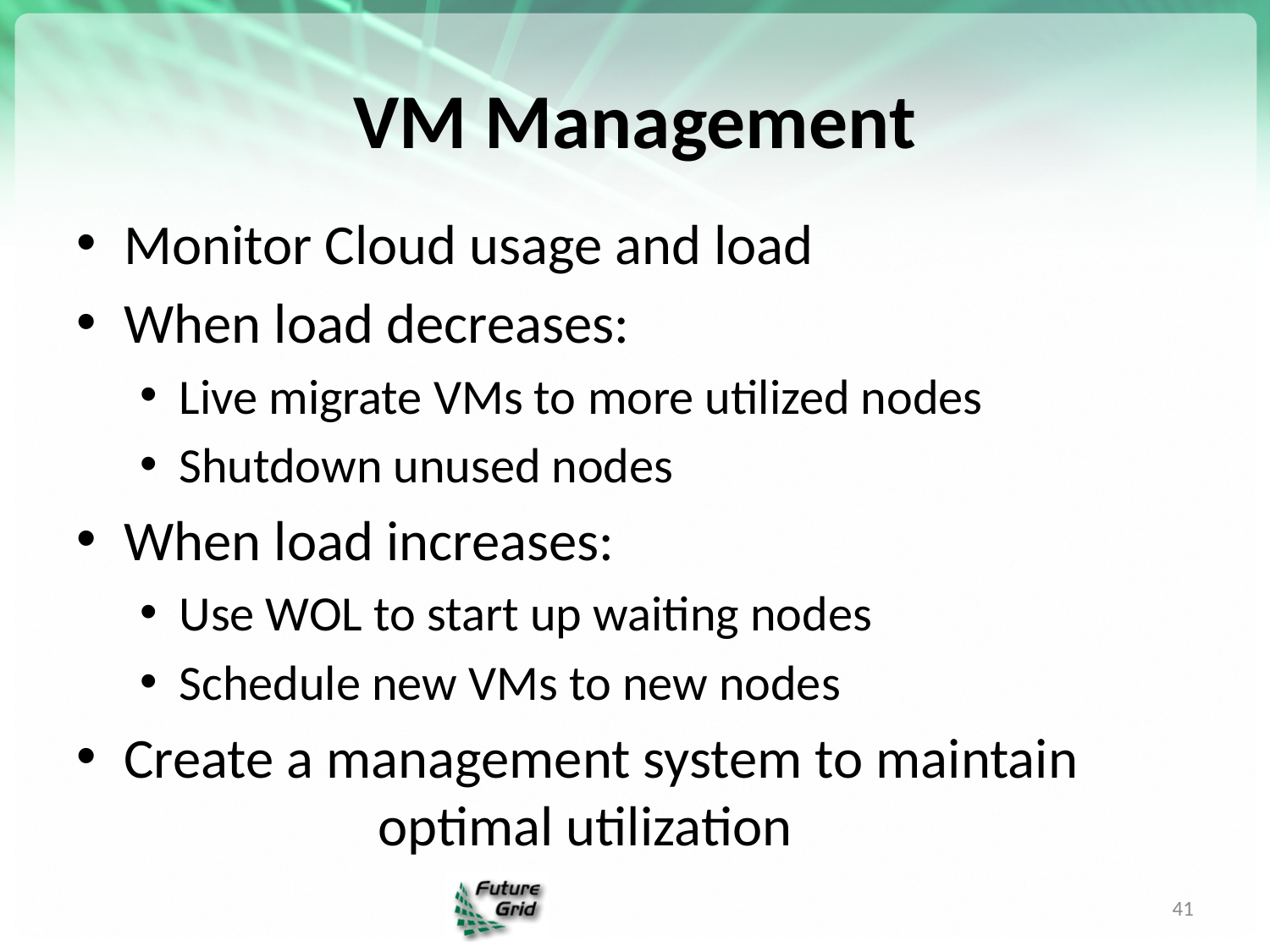

# VM Management
Monitor Cloud usage and load
When load decreases:
Live migrate VMs to more utilized nodes
Shutdown unused nodes
When load increases:
Use WOL to start up waiting nodes
Schedule new VMs to new nodes
Create a management system to maintain       	 	optimal utilization

41